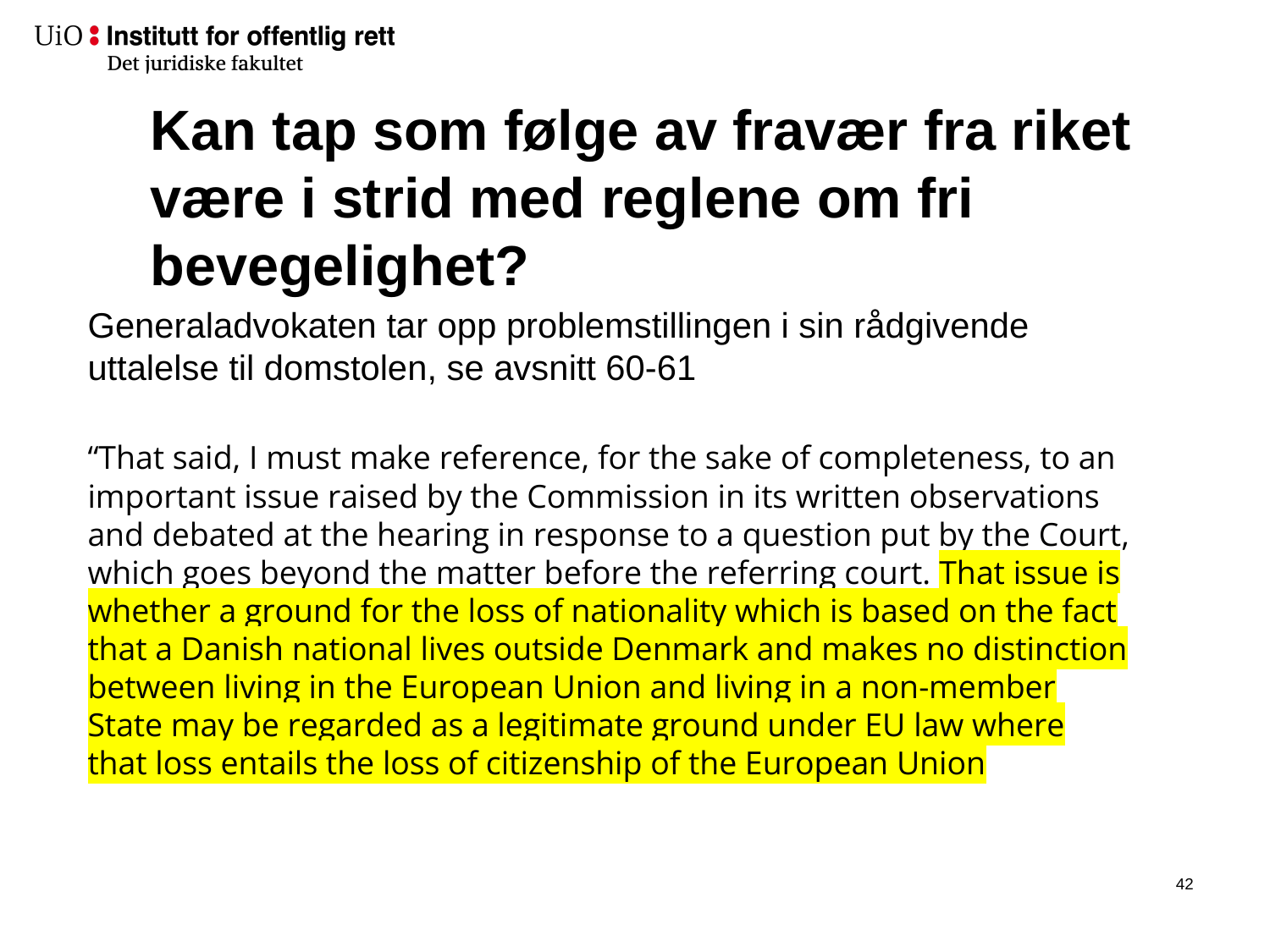

# Kan tap som følge av fravær fra riket være i strid med reglene om fri bevegelighet?
Generaladvokaten tar opp problemstillingen i sin rådgivende uttalelse til domstolen, se avsnitt 60-61

“That said, I must make reference, for the sake of completeness, to an important issue raised by the Commission in its written observations and debated at the hearing in response to a question put by the Court, which goes beyond the matter before the referring court. That issue is whether a ground for the loss of nationality which is based on the fact that a Danish national lives outside Denmark and makes no distinction between living in the European Union and living in a non-member State may be regarded as a legitimate ground under EU law where that loss entails the loss of citizenship of the European Union

42